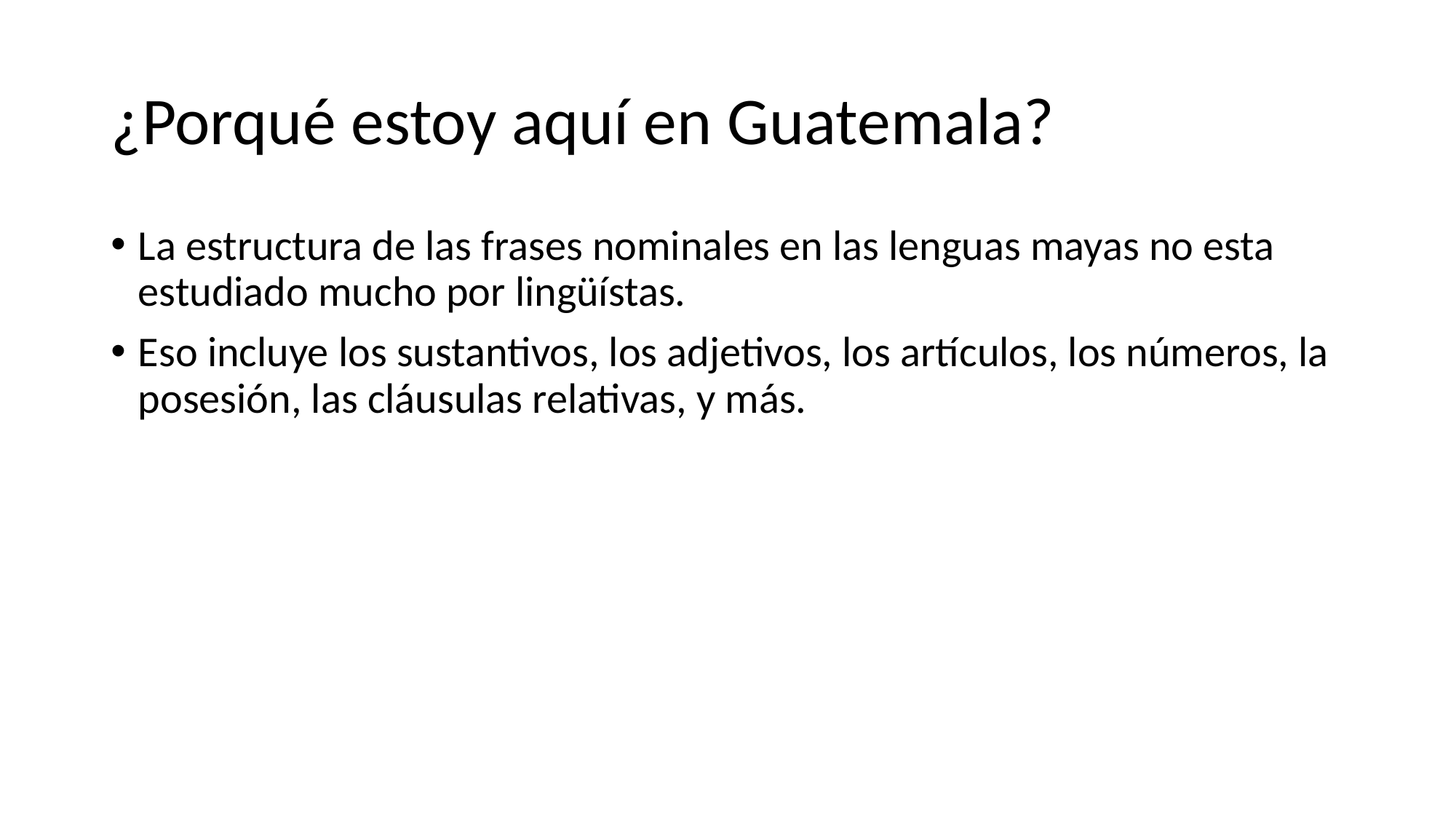

# ¿Porqué estoy aquí en Guatemala?
La estructura de las frases nominales en las lenguas mayas no esta estudiado mucho por lingüístas.
Eso incluye los sustantivos, los adjetivos, los artículos, los números, la posesión, las cláusulas relativas, y más.